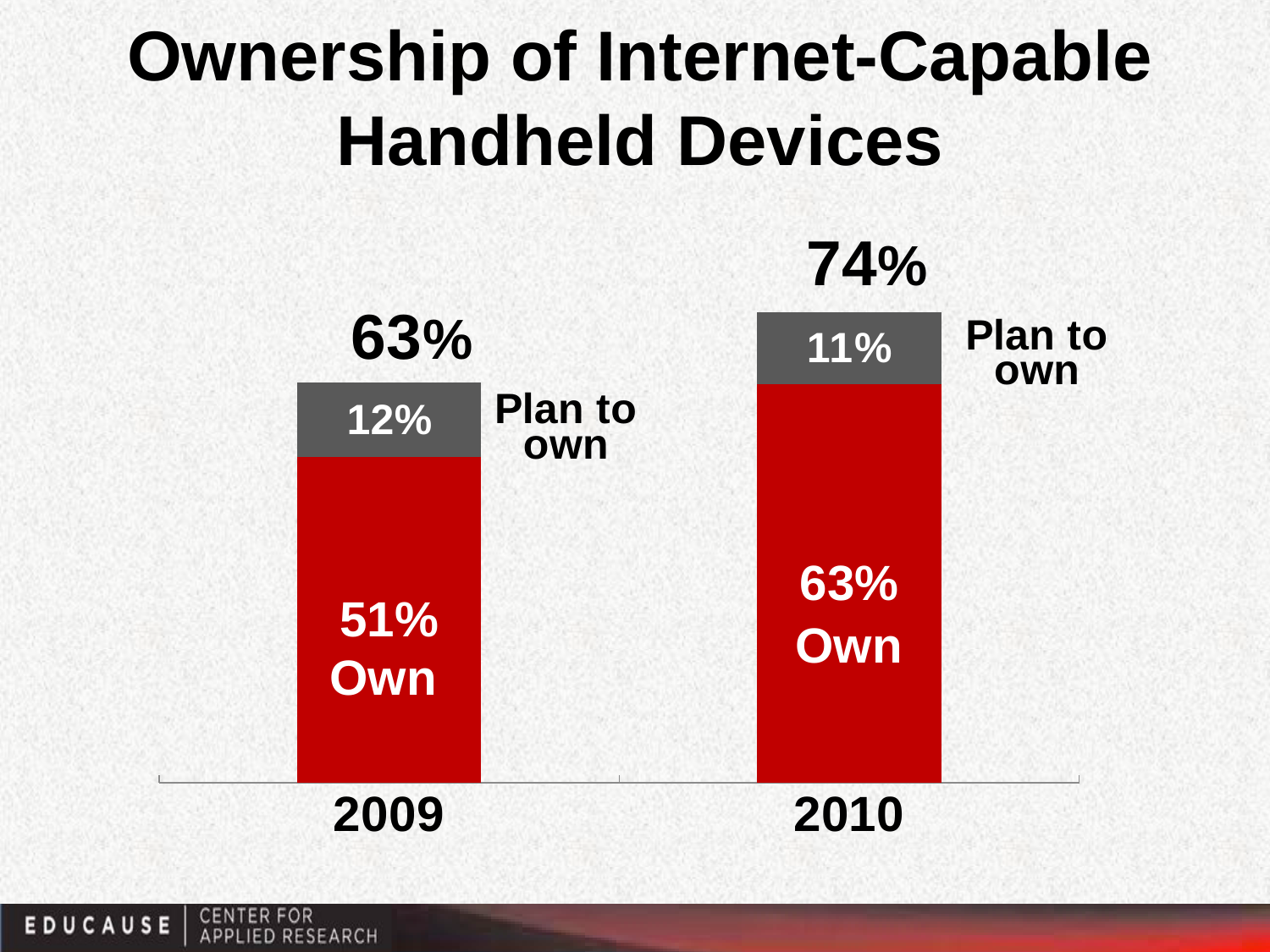

Ownership of Internet-Capable Handheld Devices

### Chart

| Category | Own an Internet-capable handheld device | Don't own, plan to purchase within 12 months |
|---|---|---|
| 2009 | 0.5119545335772145 | 0.11761823882936999 |
| 2010 | 0.6270906630581923 | 0.11307171853856561 |